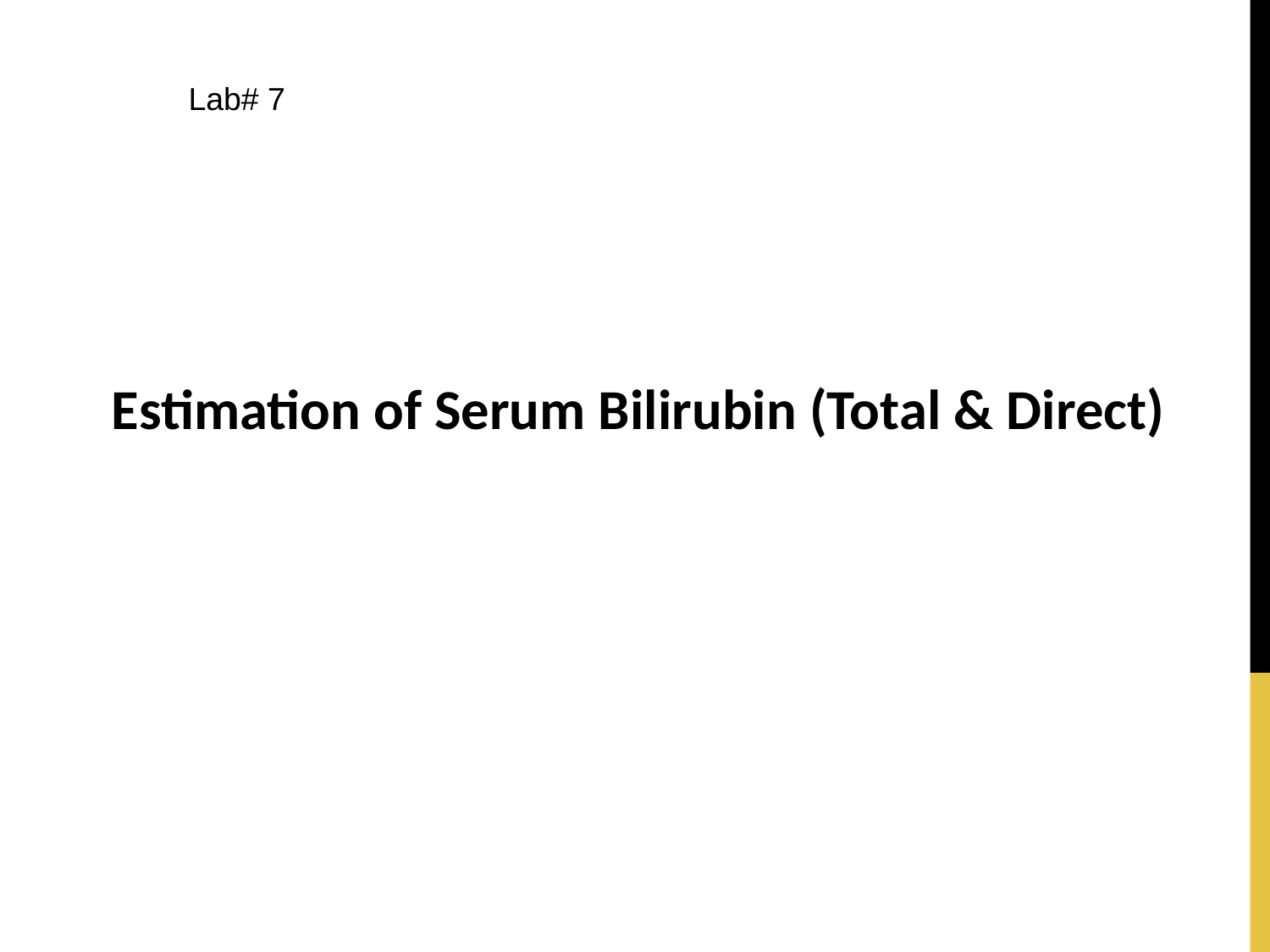

Lab# 7
Estimation of Serum Bilirubin (Total & Direct)